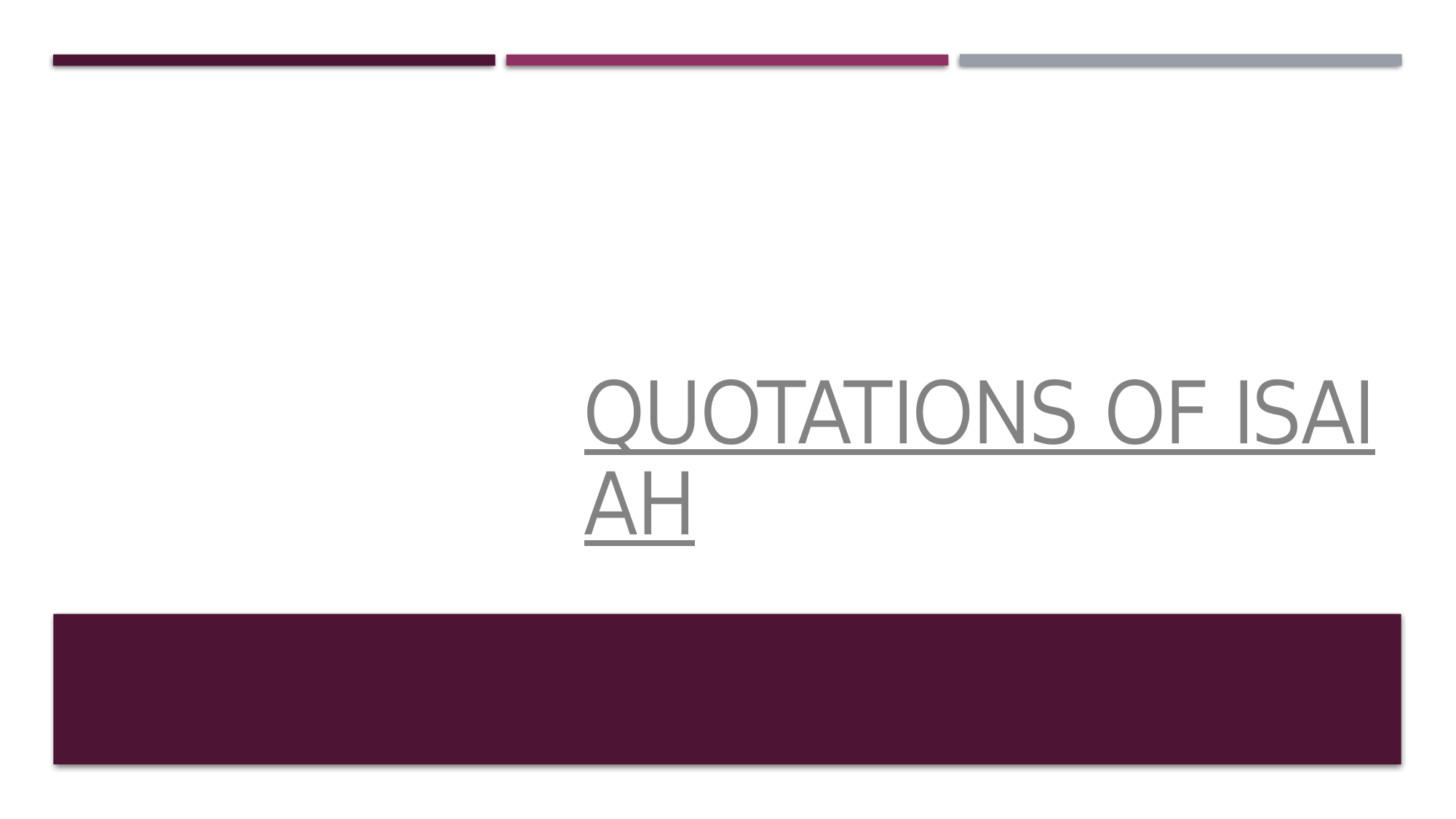

# Quotations of Isaiah
How many times do you think it is quoted in the
New
Testament?